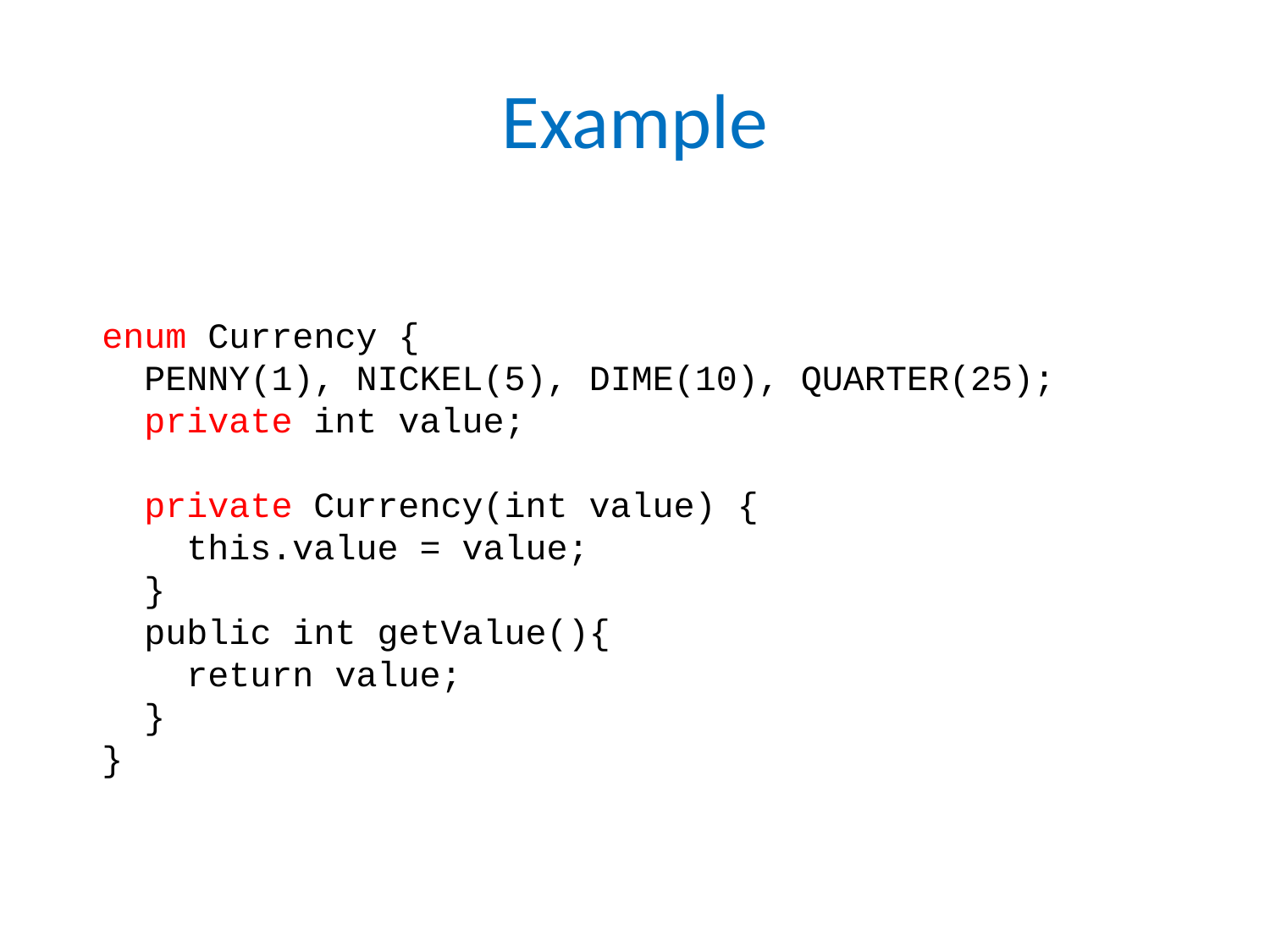

# Example
enum Currency {
  PENNY(1), NICKEL(5), DIME(10), QUARTER(25);
  private int value;

  private Currency(int value) {
    this.value = value;
  }
  public int getValue(){
    return value;
  }
}